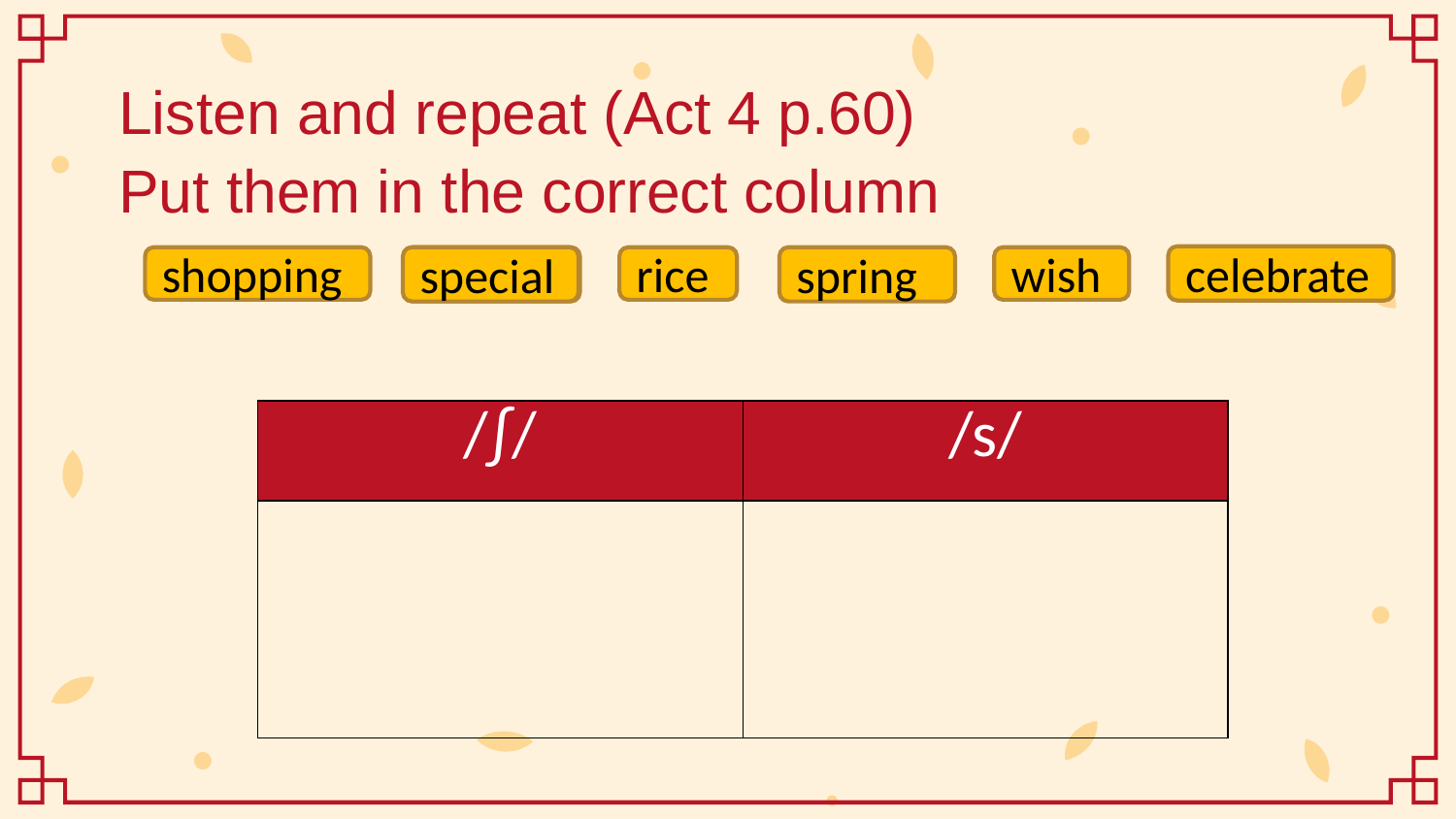

# Listen and repeat (Act 4 p.60)
Put them in the correct column
celebrate
shopping
special
rice
wish
special
spring
| /∫/ | /s/ |
| --- | --- |
|  |  |